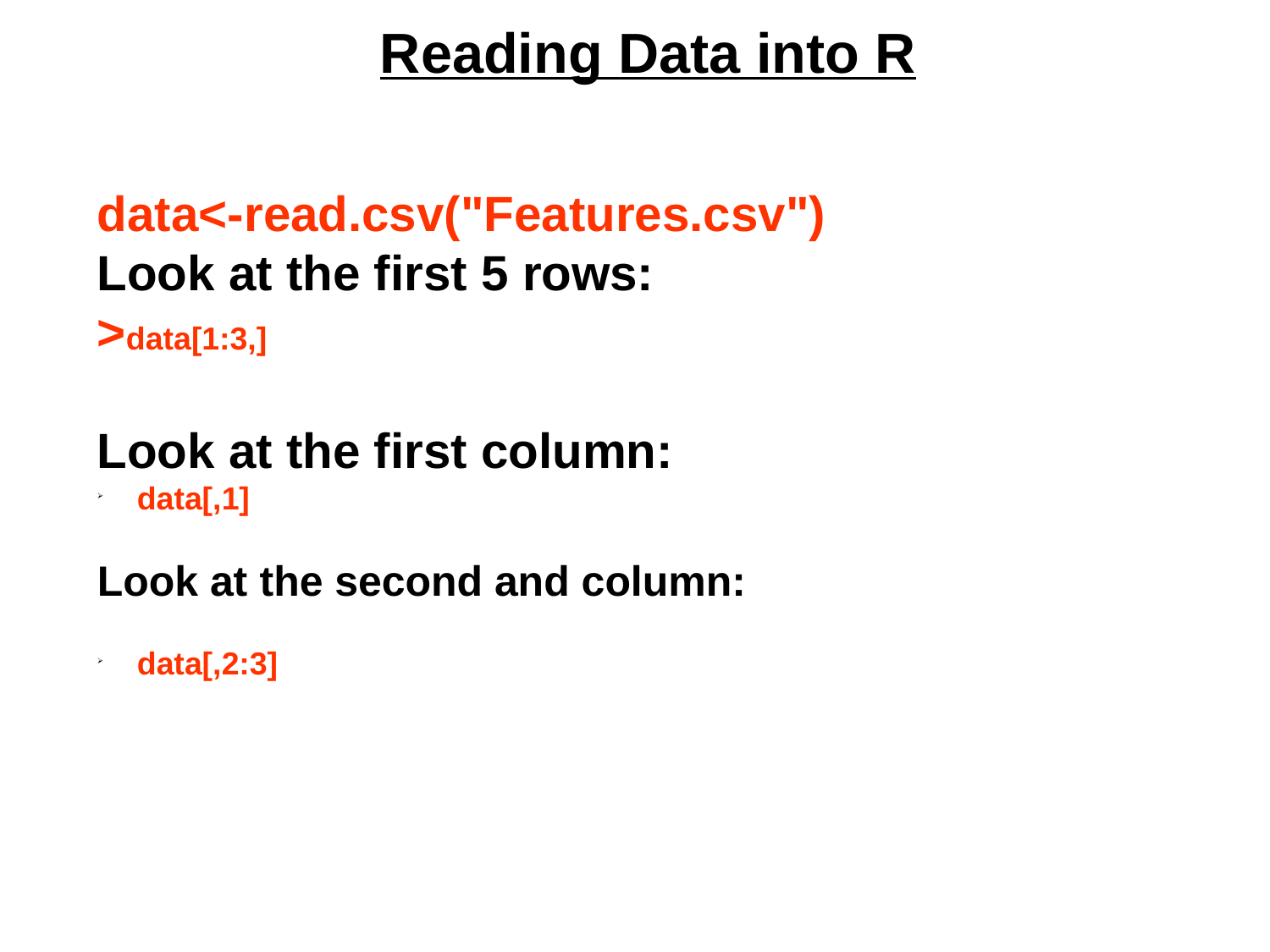

Reading Data into R

data<-read.csv("Features.csv")
Look at the first 5 rows:
>data[1:3,]

Look at the first column:
data[,1]

Look at the second and column:

data[,2:3]